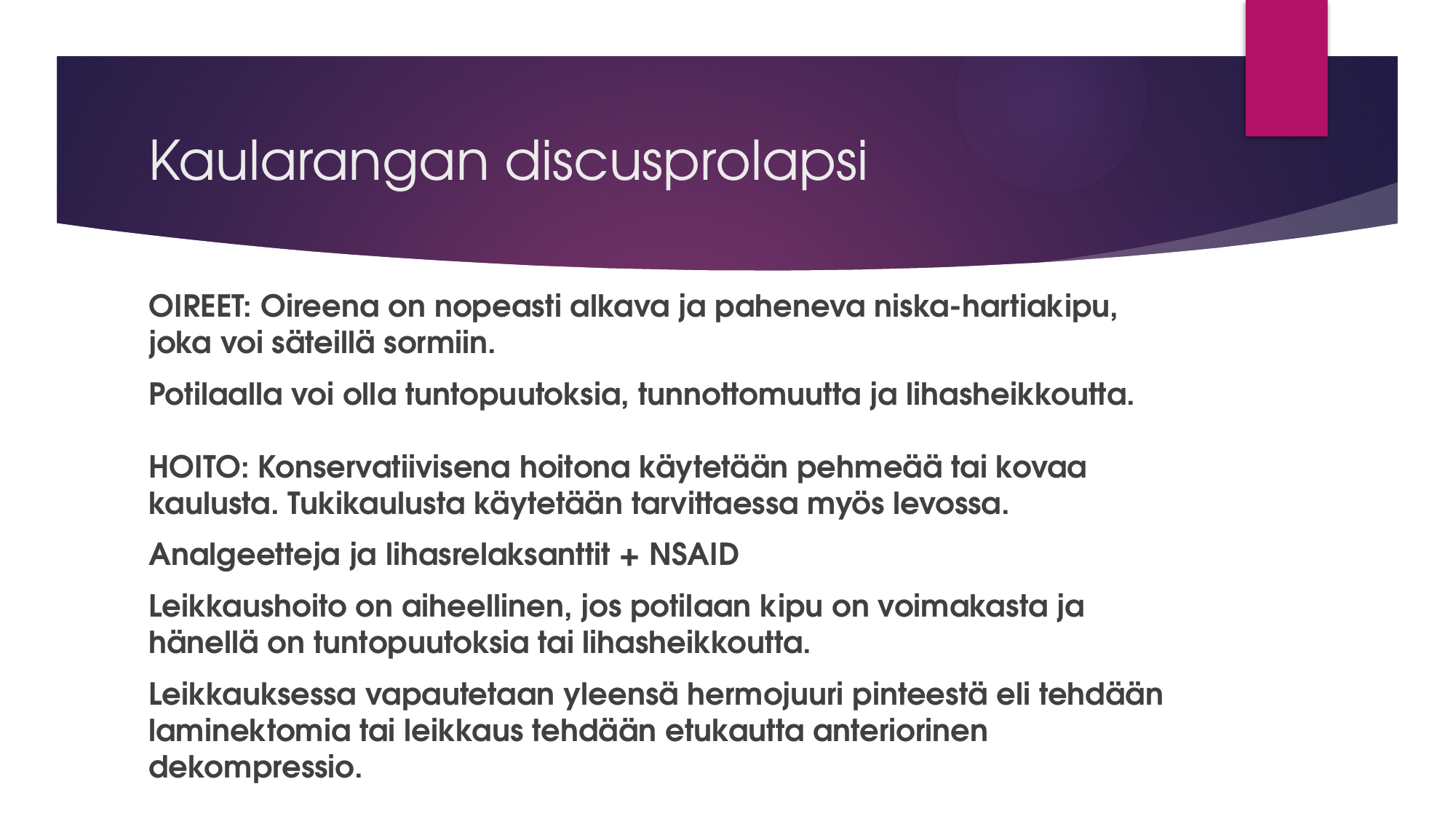

# Kaularangan discusprolapsi
OIREET: Oireena on nopeasti alkava ja paheneva niska-hartiakipu, joka voi säteillä sormiin.
Potilaalla voi olla tuntopuutoksia, tunnottomuutta ja lihasheikkoutta.
HOITO: Konservatiivisena hoitona käytetään pehmeää tai kovaa kaulusta. Tukikaulusta käytetään tarvittaessa myös levossa.
Analgeetteja ja lihasrelaksanttit + NSAID
Leikkaushoito on aiheellinen, jos potilaan kipu on voimakasta ja hänellä on tuntopuutoksia tai lihasheikkoutta.
Leikkauksessa vapautetaan yleensä hermojuuri pinteestä eli tehdään laminektomia tai leikkaus tehdään etukautta anteriorinen dekompressio.